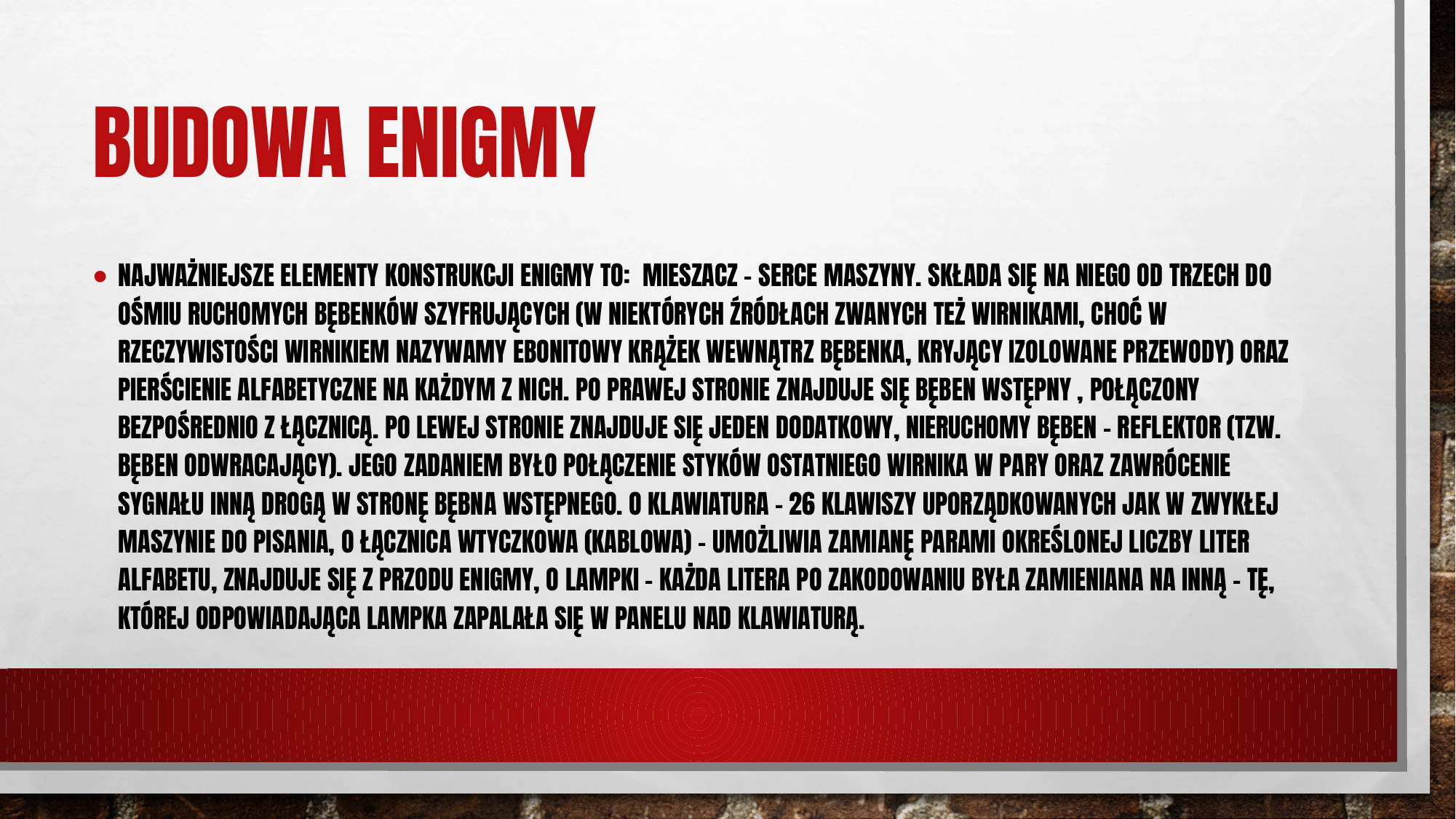

# Budowa enigmy
Najważniejsze elementy konstrukcji Enigmy to:  Mieszacz - serce maszyny. Składa się na niego od trzech do ośmiu ruchomych bębenków szyfrujących (w niektórych źródłach zwanych też wirnikami, choć w rzeczywistości wirnikiem nazywamy ebonitowy krążek wewnątrz bębenka, kryjący izolowane przewody) oraz pierścienie alfabetyczne na każdym z nich. Po prawej stronie znajduje się bęben wstępny , połączony bezpośrednio z łącznicą. Po lewej stronie znajduje się jeden dodatkowy, nieruchomy bęben - reflektor (tzw. bęben odwracający). Jego zadaniem było połączenie styków ostatniego wirnika w pary oraz zawrócenie sygnału inną drogą w stronę bębna wstępnego. o Klawiatura - 26 klawiszy uporządkowanych jak w zwykłej maszynie do pisania, o Łącznica wtyczkowa (kablowa) - umożliwia zamianę parami określonej liczby liter alfabetu, znajduje się z przodu Enigmy, o Lampki - każda litera po zakodowaniu była zamieniana na inną - tę, której odpowiadająca lampka zapalała się w panelu nad klawiaturą.